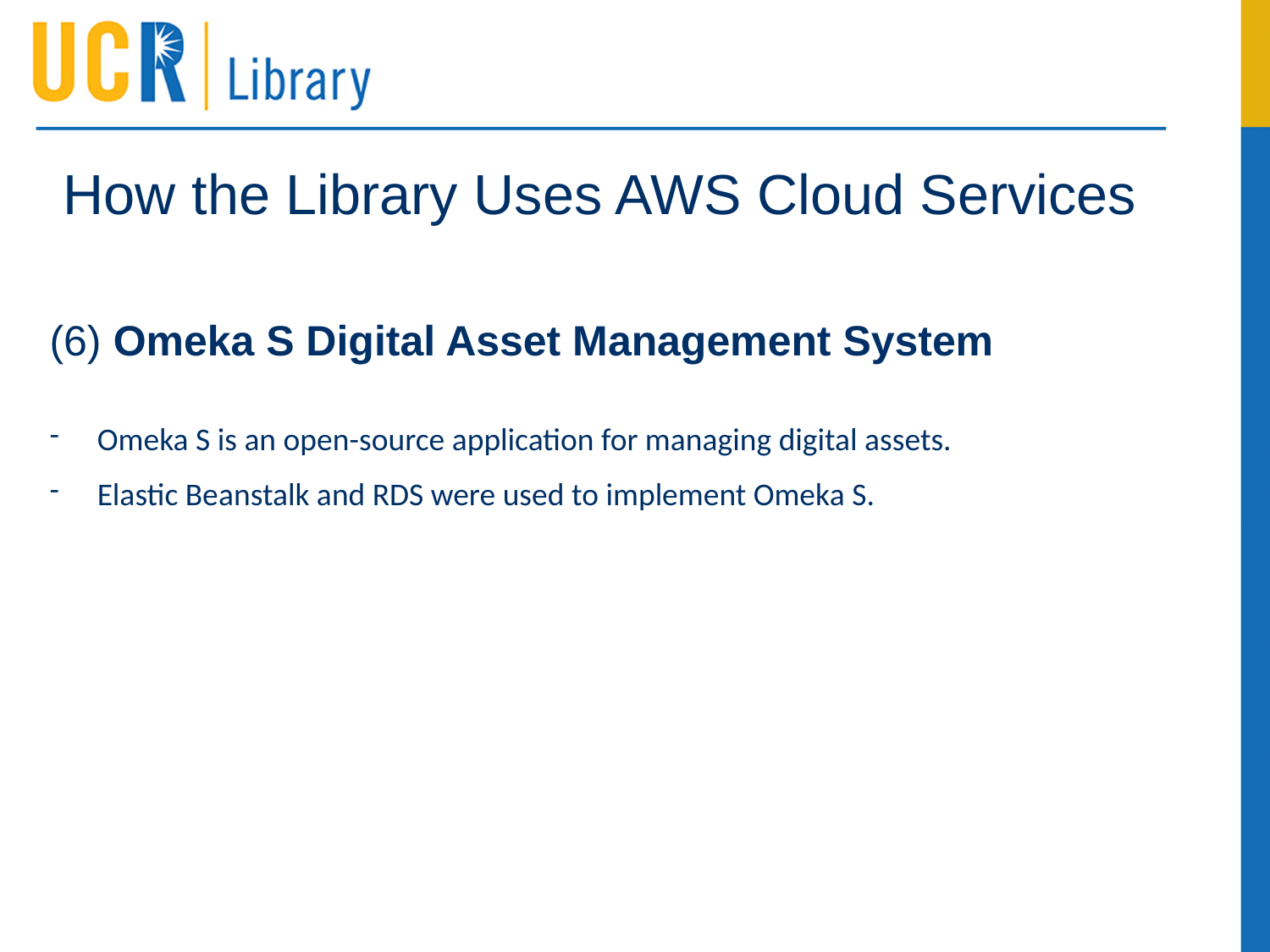

# How the Library Uses AWS Cloud Services
(6) Omeka S Digital Asset Management System
Omeka S is an open-source application for managing digital assets.
Elastic Beanstalk and RDS were used to implement Omeka S.